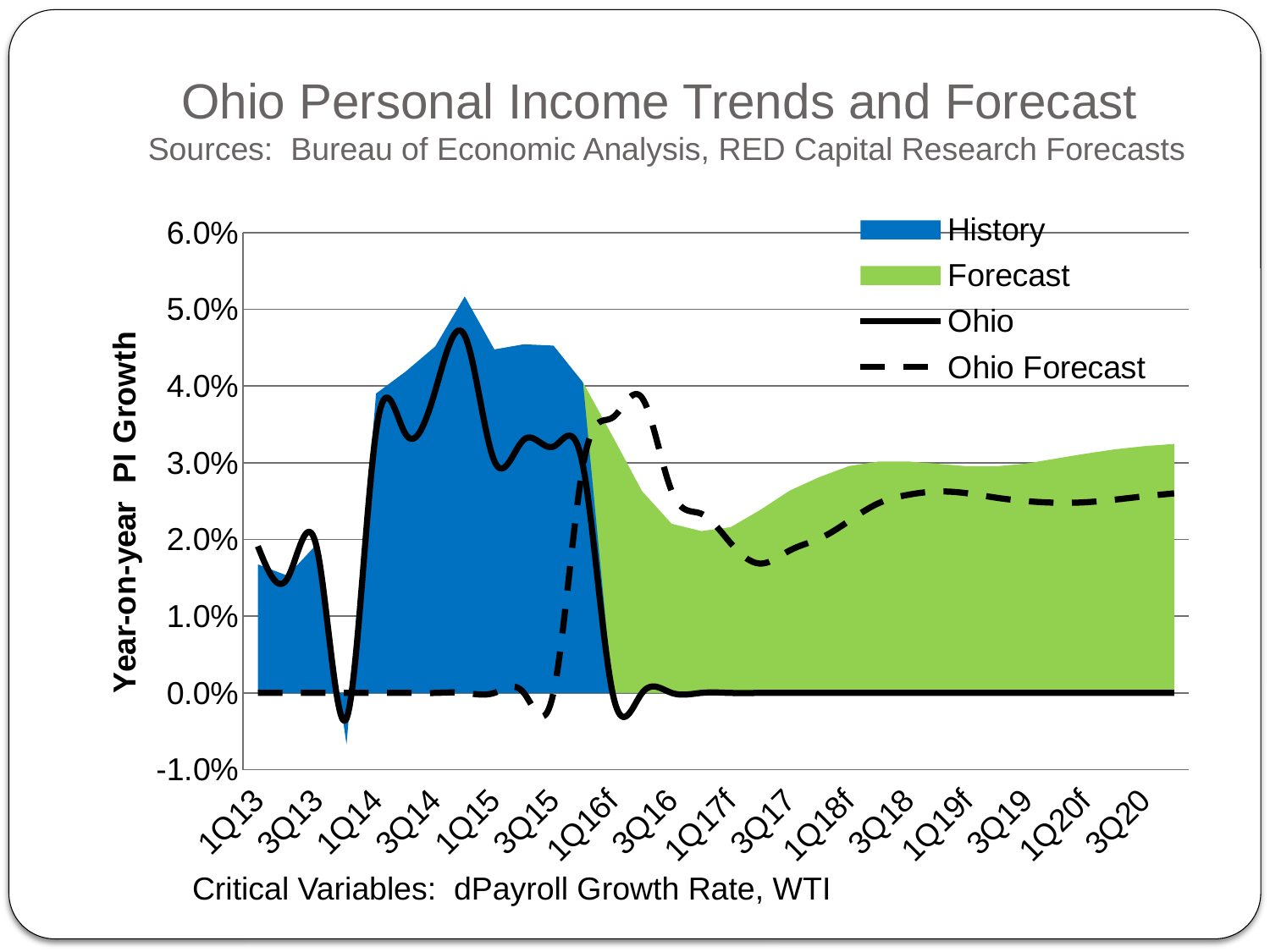

# Ohio Personal Income Trends and Forecast Sources:  Bureau of Economic Analysis, RED Capital Research Forecasts

[unsupported chart]

Critical Variables:  dPayroll Growth Rate, WTI